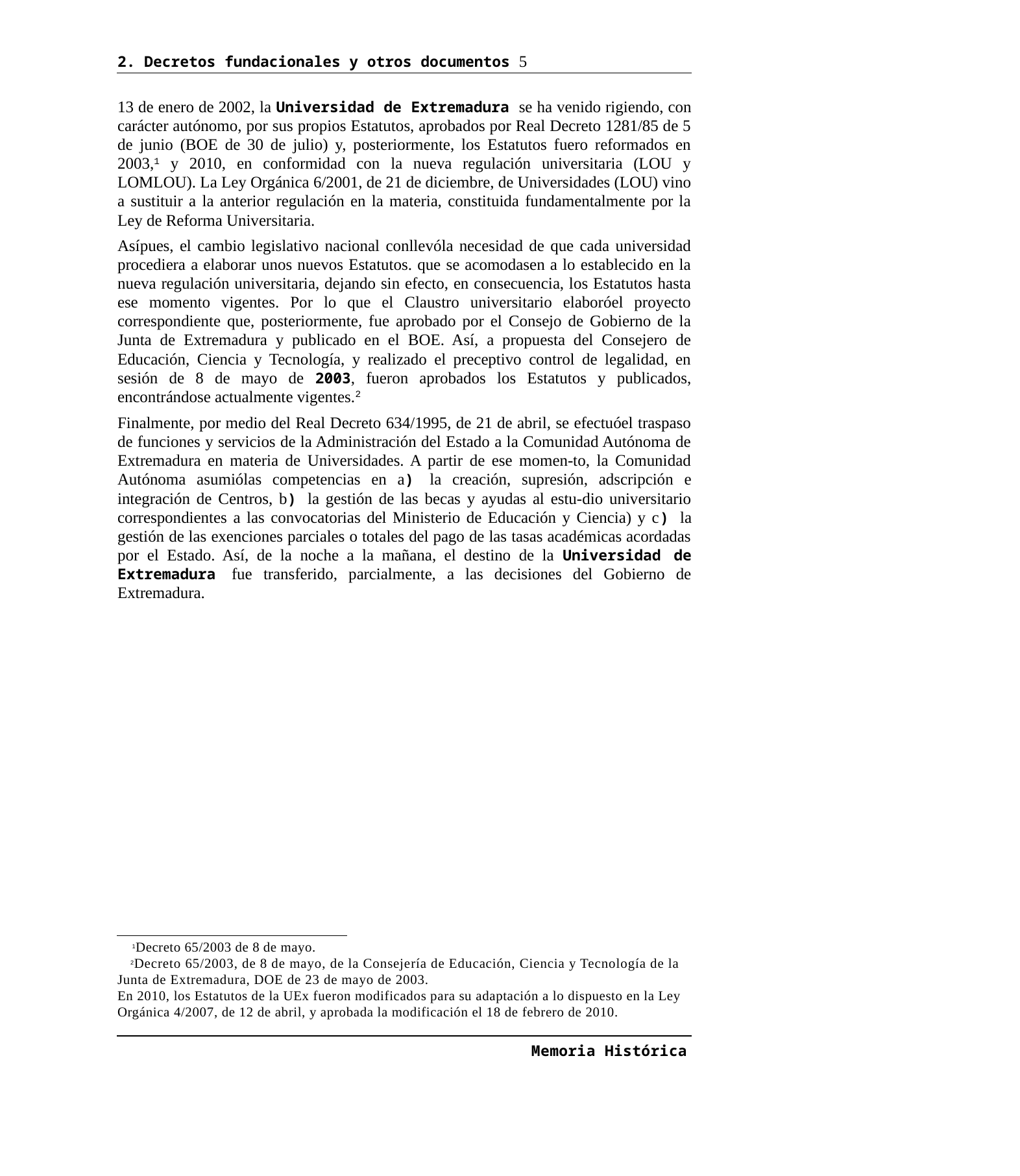

2. Decretos fundacionales y otros documentos 5
13 de enero de 2002, la Universidad de Extremadura se ha venido rigiendo, con carácter autónomo, por sus propios Estatutos, aprobados por Real Decreto 1281/85 de 5 de junio (BOE de 30 de julio) y, posteriormente, los Estatutos fuero reformados en 2003,1 y 2010, en conformidad con la nueva regulación universitaria (LOU y LOMLOU). La Ley Orgánica 6/2001, de 21 de diciembre, de Universidades (LOU) vino a sustituir a la anterior regulación en la materia, constituida fundamentalmente por la Ley de Reforma Universitaria.
Asípues, el cambio legislativo nacional conllevóla necesidad de que cada universidad procediera a elaborar unos nuevos Estatutos. que se acomodasen a lo establecido en la nueva regulación universitaria, dejando sin efecto, en consecuencia, los Estatutos hasta ese momento vigentes. Por lo que el Claustro universitario elaboróel proyecto correspondiente que, posteriormente, fue aprobado por el Consejo de Gobierno de la Junta de Extremadura y publicado en el BOE. Así, a propuesta del Consejero de Educación, Ciencia y Tecnología, y realizado el preceptivo control de legalidad, en sesión de 8 de mayo de 2003, fueron aprobados los Estatutos y publicados, encontrándose actualmente vigentes.2
Finalmente, por medio del Real Decreto 634/1995, de 21 de abril, se efectuóel traspaso de funciones y servicios de la Administración del Estado a la Comunidad Autónoma de Extremadura en materia de Universidades. A partir de ese momen-to, la Comunidad Autónoma asumiólas competencias en a) la creación, supresión, adscripción e integración de Centros, b) la gestión de las becas y ayudas al estu-dio universitario correspondientes a las convocatorias del Ministerio de Educación y Ciencia) y c) la gestión de las exenciones parciales o totales del pago de las tasas académicas acordadas por el Estado. Así, de la noche a la mañana, el destino de la Universidad de Extremadura fue transferido, parcialmente, a las decisiones del Gobierno de Extremadura.
1Decreto 65/2003 de 8 de mayo.
2Decreto 65/2003, de 8 de mayo, de la Consejería de Educación, Ciencia y Tecnología de la
Junta de Extremadura, DOE de 23 de mayo de 2003.
En 2010, los Estatutos de la UEx fueron modificados para su adaptación a lo dispuesto en la Ley
Orgánica 4/2007, de 12 de abril, y aprobada la modificación el 18 de febrero de 2010.
Memoria Histórica